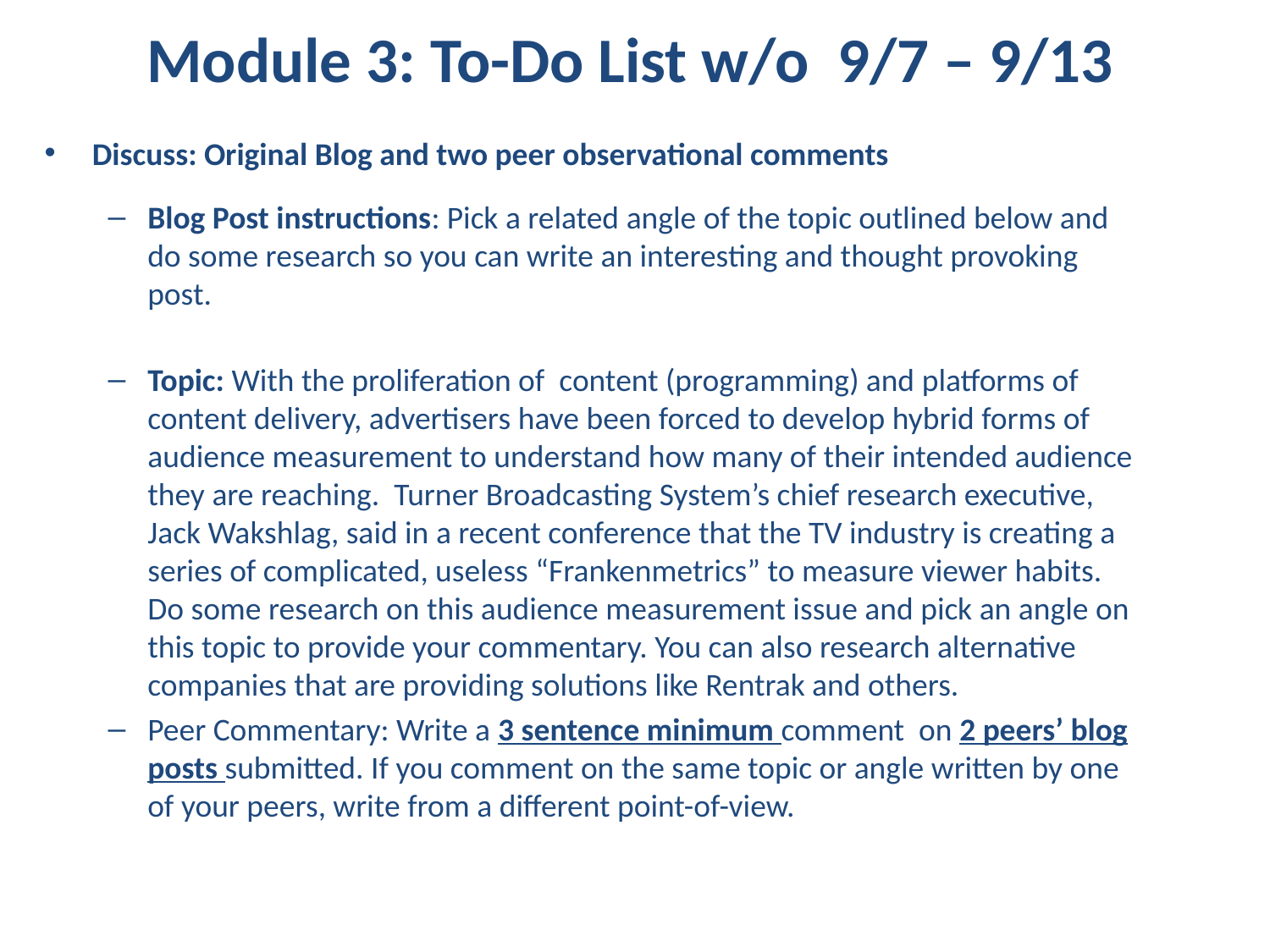

# Module 3: To-Do List w/o  9/7 – 9/13
Discuss: Original Blog and two peer observational comments

Blog Post instructions: Pick a related angle of the topic outlined below and do some research so you can write an interesting and thought provoking post.

Topic: With the proliferation of  content (programming) and platforms of content delivery, advertisers have been forced to develop hybrid forms of audience measurement to understand how many of their intended audience they are reaching.  Turner Broadcasting System’s chief research executive, Jack Wakshlag, said in a recent conference that the TV industry is creating a series of complicated, useless “Frankenmetrics” to measure viewer habits. Do some research on this audience measurement issue and pick an angle on this topic to provide your commentary. You can also research alternative companies that are providing solutions like Rentrak and others.
Peer Commentary: Write a 3 sentence minimum comment  on 2 peers’ blog posts submitted. If you comment on the same topic or angle written by one of your peers, write from a different point-of-view.